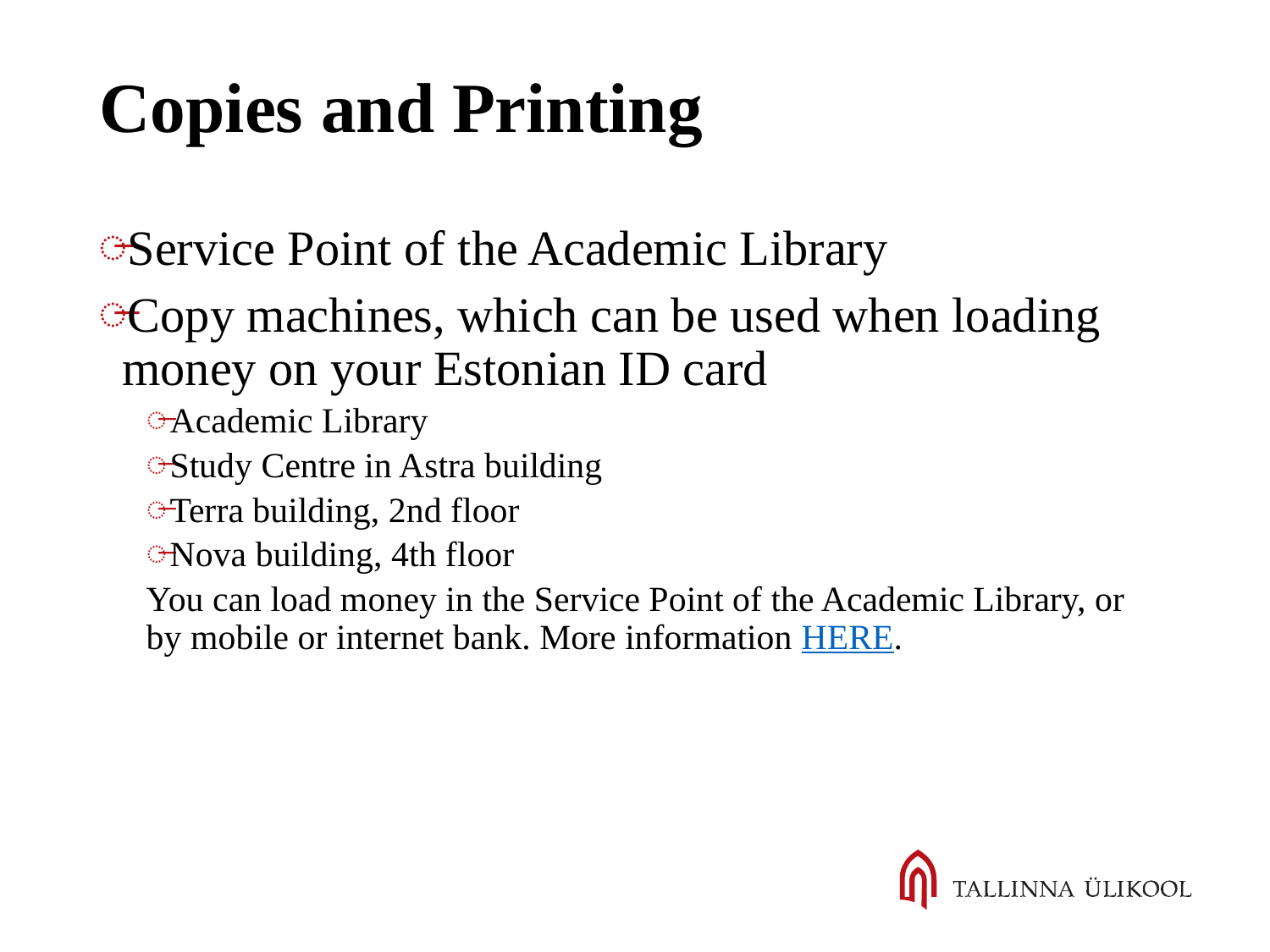

Copies and Printing
Service Point of the Academic Library
Copy machines, which can be used when loading money on your Estonian ID card
Academic Library
Study Centre in Astra building
Terra building, 2nd floor
Nova building, 4th floor
You can load money in the Service Point of the Academic Library, or by mobile or internet bank. More information HERE.